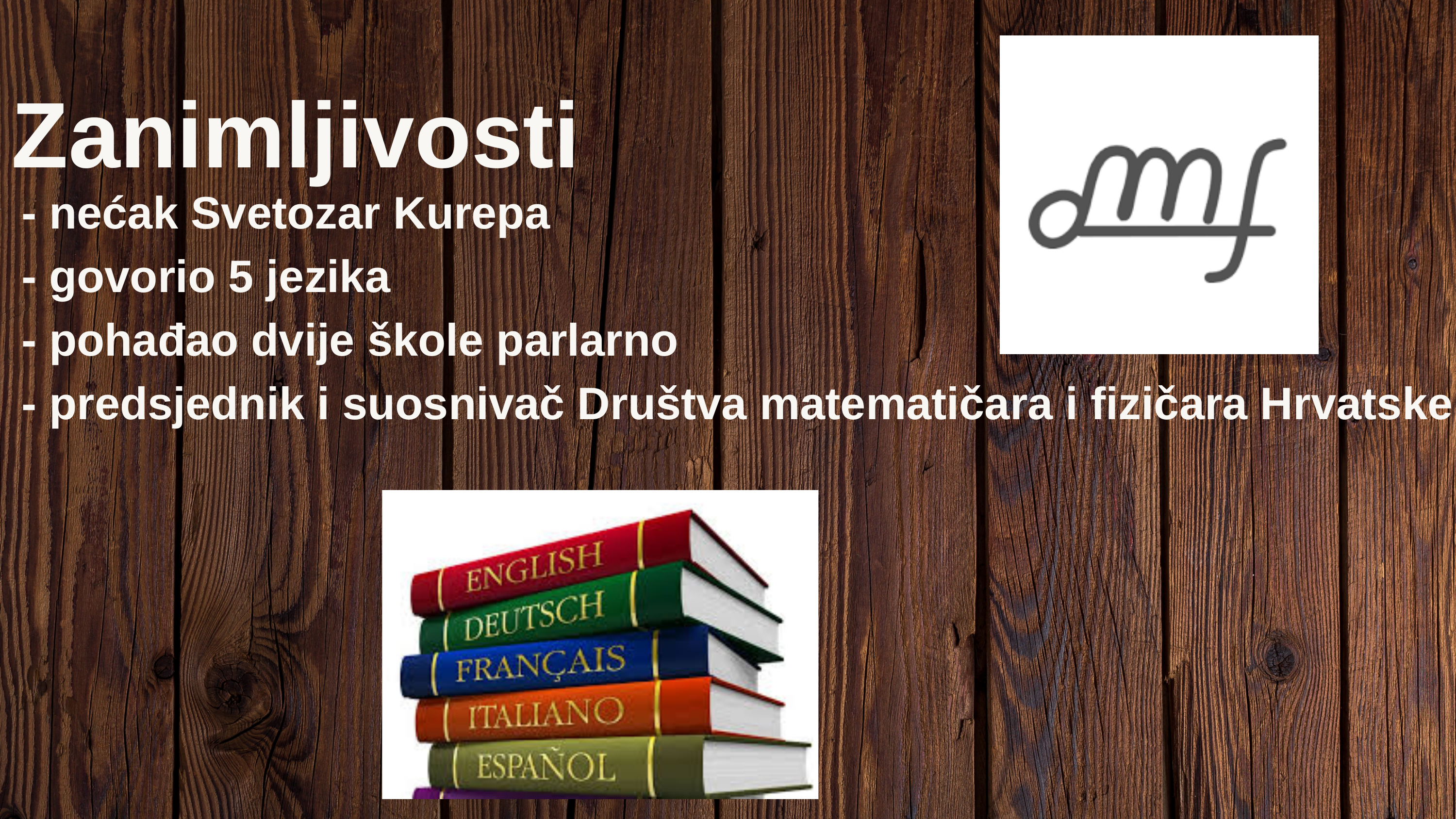

Zanimljivosti
- nećak Svetozar Kurepa
- govorio 5 jezika
- pohađao dvije škole parlarno
- predsjednik i suosnivač Društva matematičara i fizičara Hrvatske